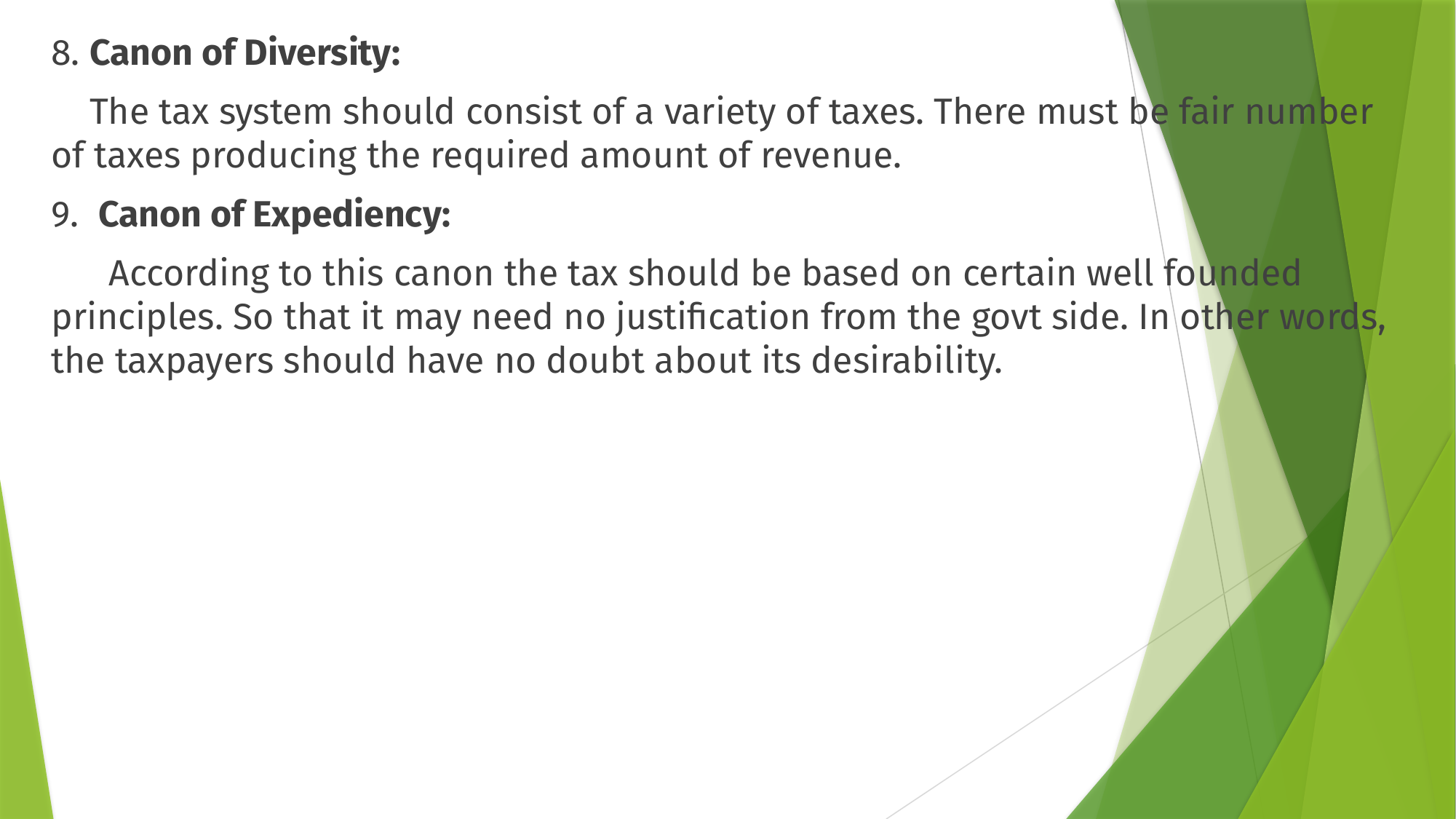

8. Canon of Diversity:
    The tax system should consist of a variety of taxes. There must be fair number of taxes producing the required amount of revenue.
9.  Canon of Expediency:
      According to this canon the tax should be based on certain well founded principles. So that it may need no justification from the govt side. In other words, the taxpayers should have no doubt about its desirability.